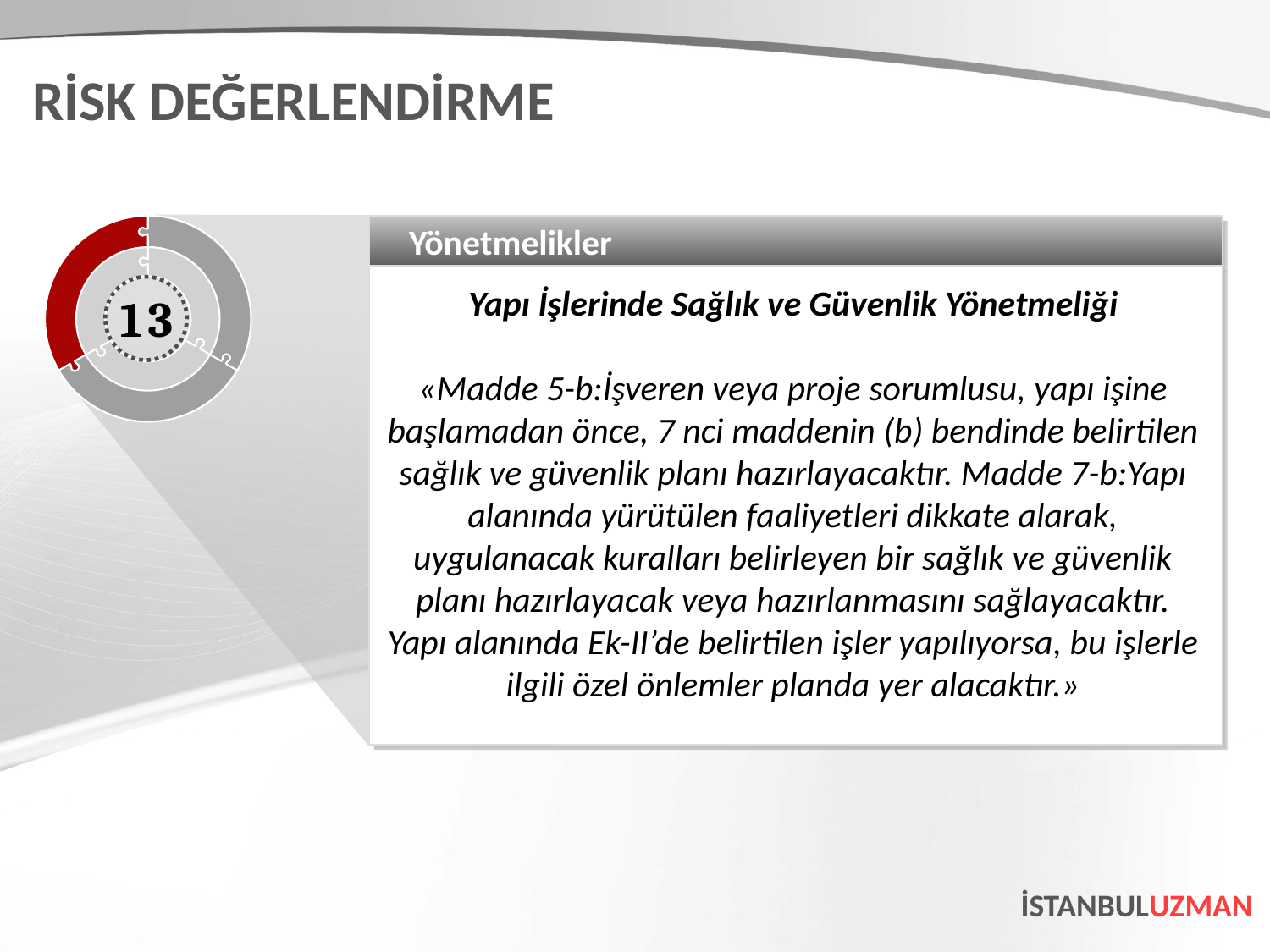

RİSK DEĞERLENDİRME

Yönetmelikler
Yapı İşlerinde Sağlık ve Güvenlik Yönetmeliği

«Madde 5-b:İşveren veya proje sorumlusu, yapı işine
başlamadan önce, 7 nci maddenin (b) bendinde belirtilen sağlık ve güvenlik planı hazırlayacaktır. Madde 7-b:Yapı alanında yürütülen faaliyetleri dikkate alarak, uygulanacak kuralları belirleyen bir sağlık ve güvenlik planı hazırlayacak veya hazırlanmasını sağlayacaktır. Yapı alanında Ek-II’de belirtilen işler yapılıyorsa, bu işlerle ilgili özel önlemler planda yer alacaktır.»

13
İSTANBULUZMAN